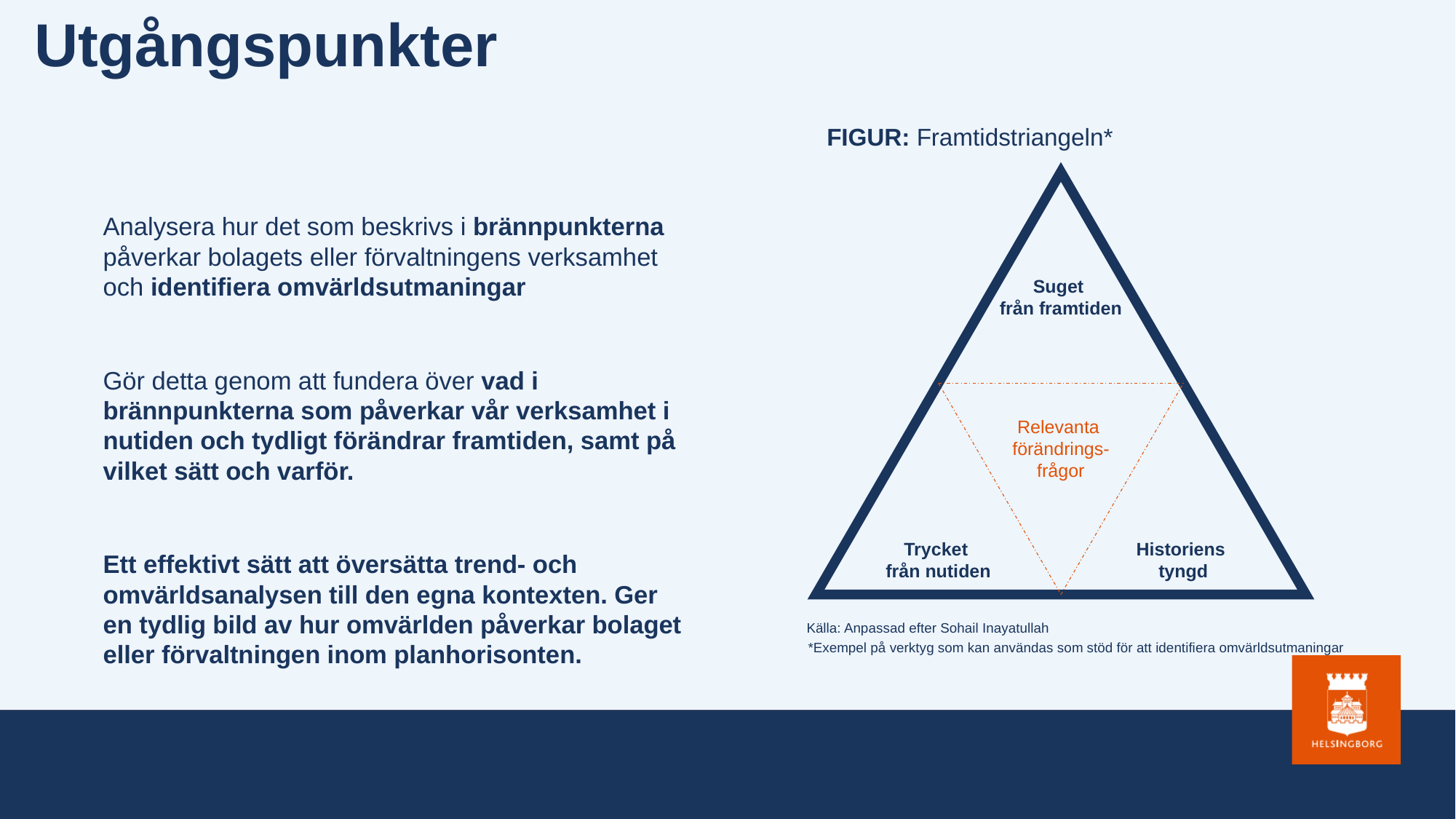

Utgångspunkter

FIGUR: Framtidstriangeln*
Analysera hur det som beskrivs i brännpunkterna påverkar bolagets eller förvaltningens verksamhet och identifiera omvärldsutmaningar

Gör detta genom att fundera över vad i brännpunkterna som påverkar vår verksamhet i nutiden och tydligt förändrar framtiden, samt på vilket sätt och varför.

Ett effektivt sätt att översätta trend- och omvärldsanalysen till den egna kontexten. Ger en tydlig bild av hur omvärlden påverkar bolaget eller förvaltningen inom planhorisonten.

Suget
från framtiden
Relevanta
förändrings-
frågor
Historiens
tyngd
Trycket
från nutiden
Källa: Anpassad efter Sohail Inayatullah
*Exempel på verktyg som kan användas som stöd för att identifiera omvärldsutmaningar